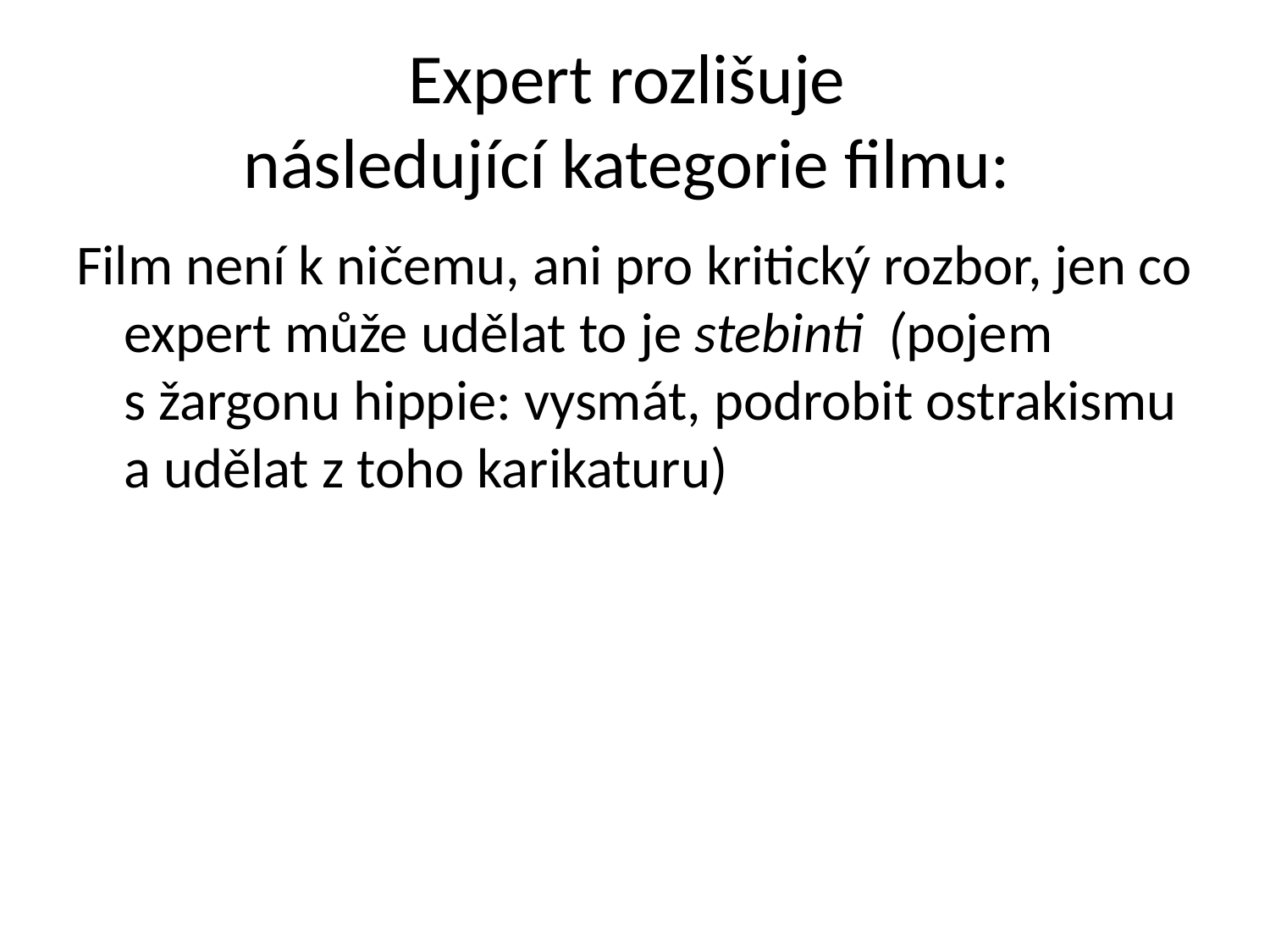

# Expert rozlišuje následující kategorie filmu:
Film není k ničemu, ani pro kritický rozbor, jen co expert může udělat to je stebinti  (pojem s žargonu hippie: vysmát, podrobit ostrakismu  a udělat z toho karikaturu)